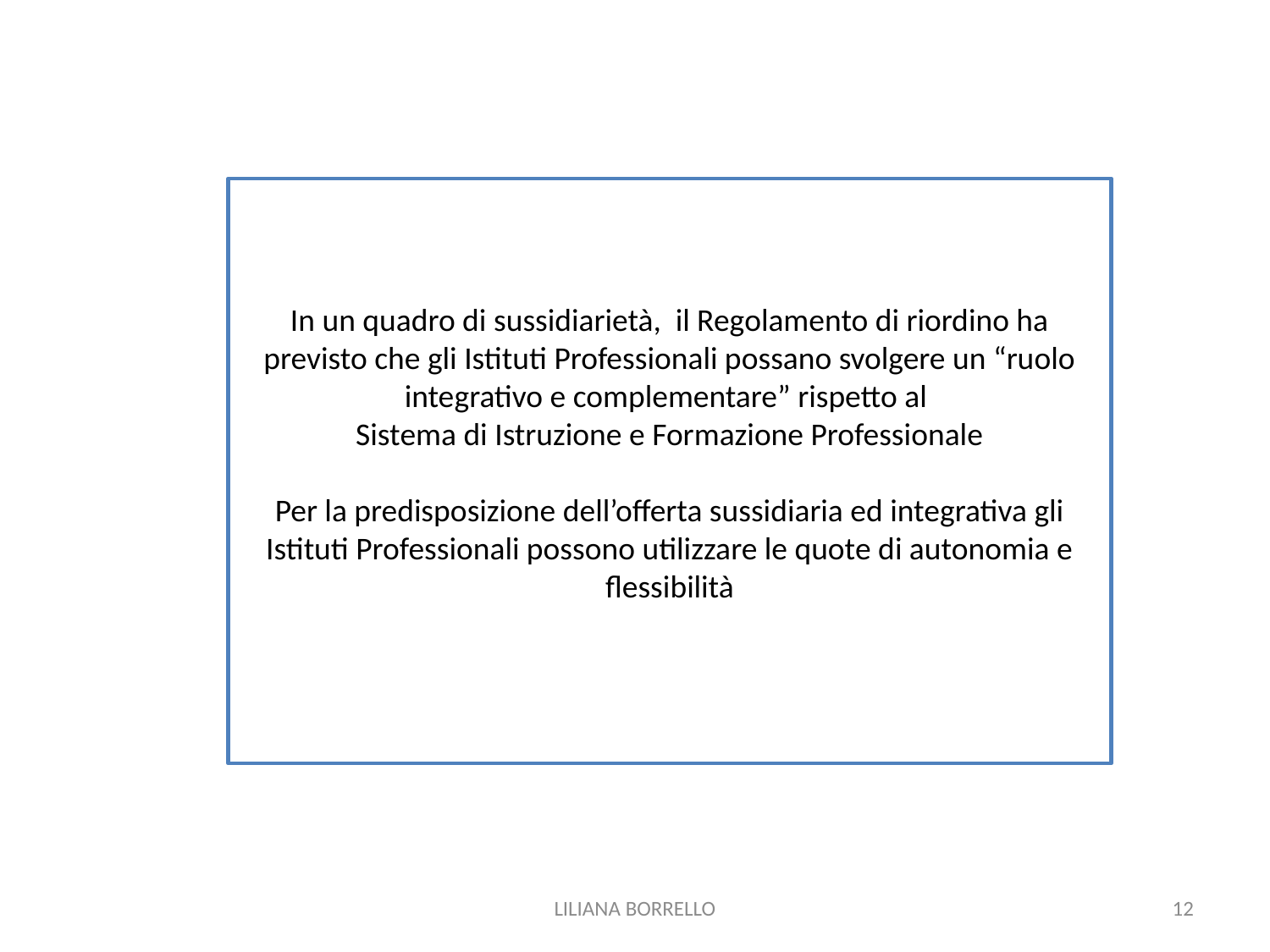

In un quadro di sussidiarietà,  il Regolamento di riordino ha previsto che gli Istituti Professionali possano svolgere un “ruolo integrativo e complementare” rispetto al
Sistema di Istruzione e Formazione Professionale

Per la predisposizione dell’offerta sussidiaria ed integrativa gli Istituti Professionali possono utilizzare le quote di autonomia e flessibilità

LILIANA BORRELLO
12